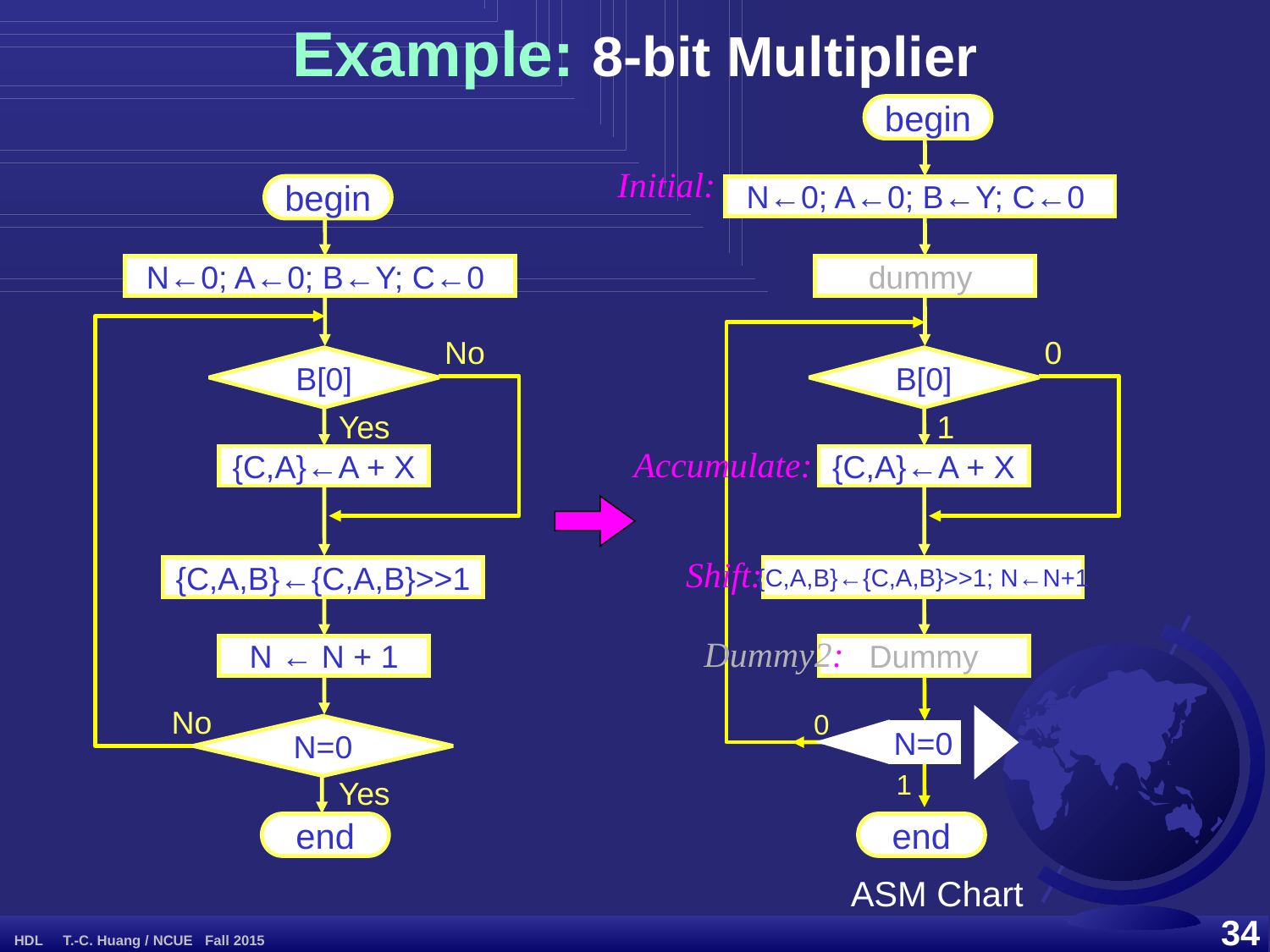

# Example: 8-bit Multiplier
begin

N←0; A←0; B←Y; C←0

dummy

0
B[0]

1

{C,A}←A + X

{C,A,B}←{C,A,B}>>1; N←N+1

Dummy

0
N=0

1

end
Initial:
begin

N←0; A←0; B←Y; C←0

No
B[0]

Yes

{C,A}←A + X

{C,A,B}←{C,A,B}>>1

N ← N + 1

No
N=0
Yes

end
Accumulate:

Shift:
Dummy2:
ASM Chart